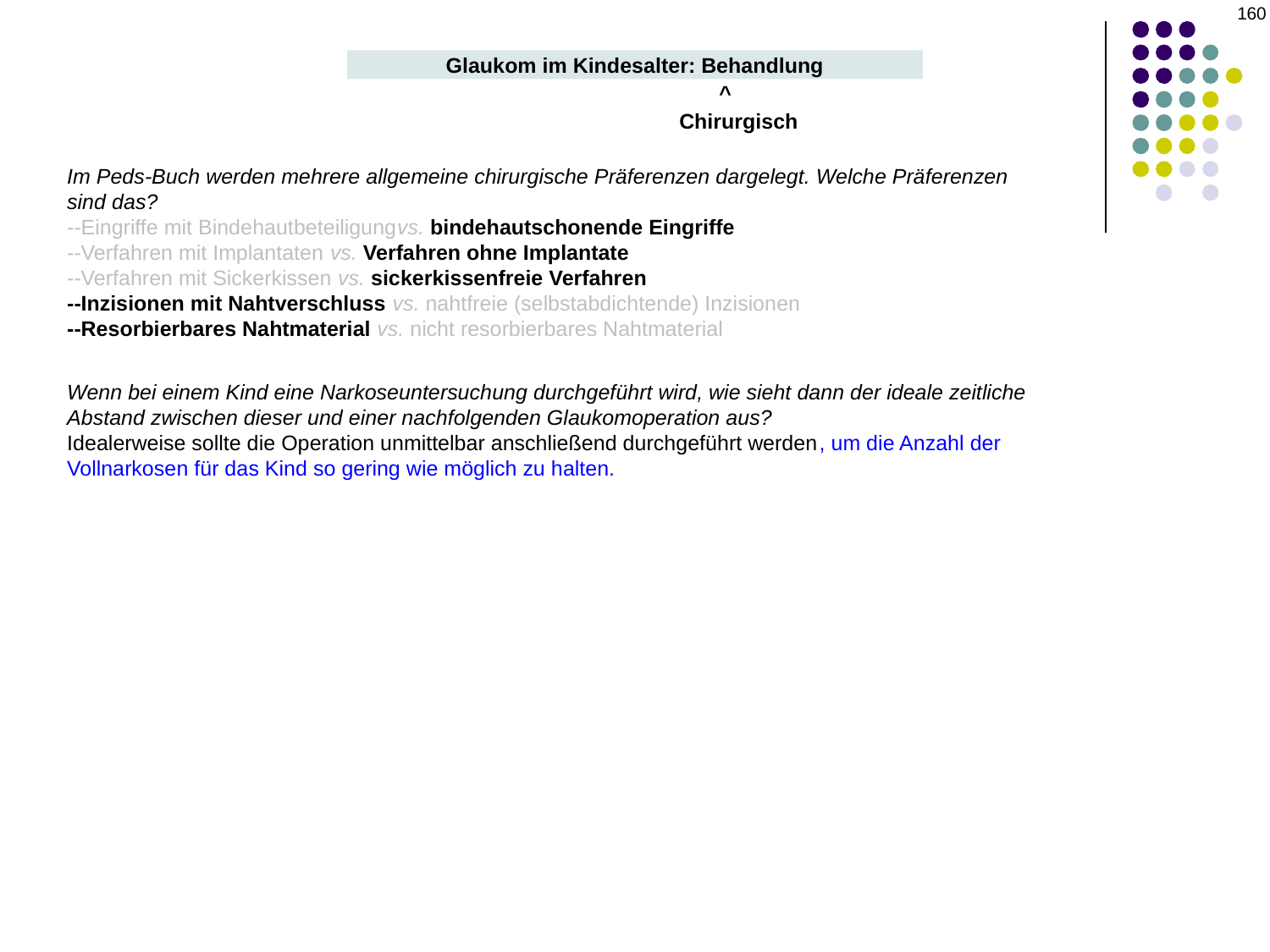

160
Glaukom im Kindesalter: Behandlung
^
Chirurgisch
Im Peds-Buch werden mehrere allgemeine chirurgische Präferenzen dargelegt. Welche Präferenzen sind das?
--Eingriffe mit Bindehautbeteiligungvs. bindehautschonende Eingriffe
--Verfahren mit Implantaten vs. Verfahren ohne Implantate
--Verfahren mit Sickerkissen vs. sickerkissenfreie Verfahren
--Inzisionen mit Nahtverschluss vs. nahtfreie (selbstabdichtende) Inzisionen
--Resorbierbares Nahtmaterial vs. nicht resorbierbares Nahtmaterial

Wenn bei einem Kind eine Narkoseuntersuchung durchgeführt wird, wie sieht dann der ideale zeitliche Abstand zwischen dieser und einer nachfolgenden Glaukomoperation aus?
Idealerweise sollte die Operation unmittelbar anschließend durchgeführt werden, um die Anzahl der Vollnarkosen für das Kind so gering wie möglich zu halten.